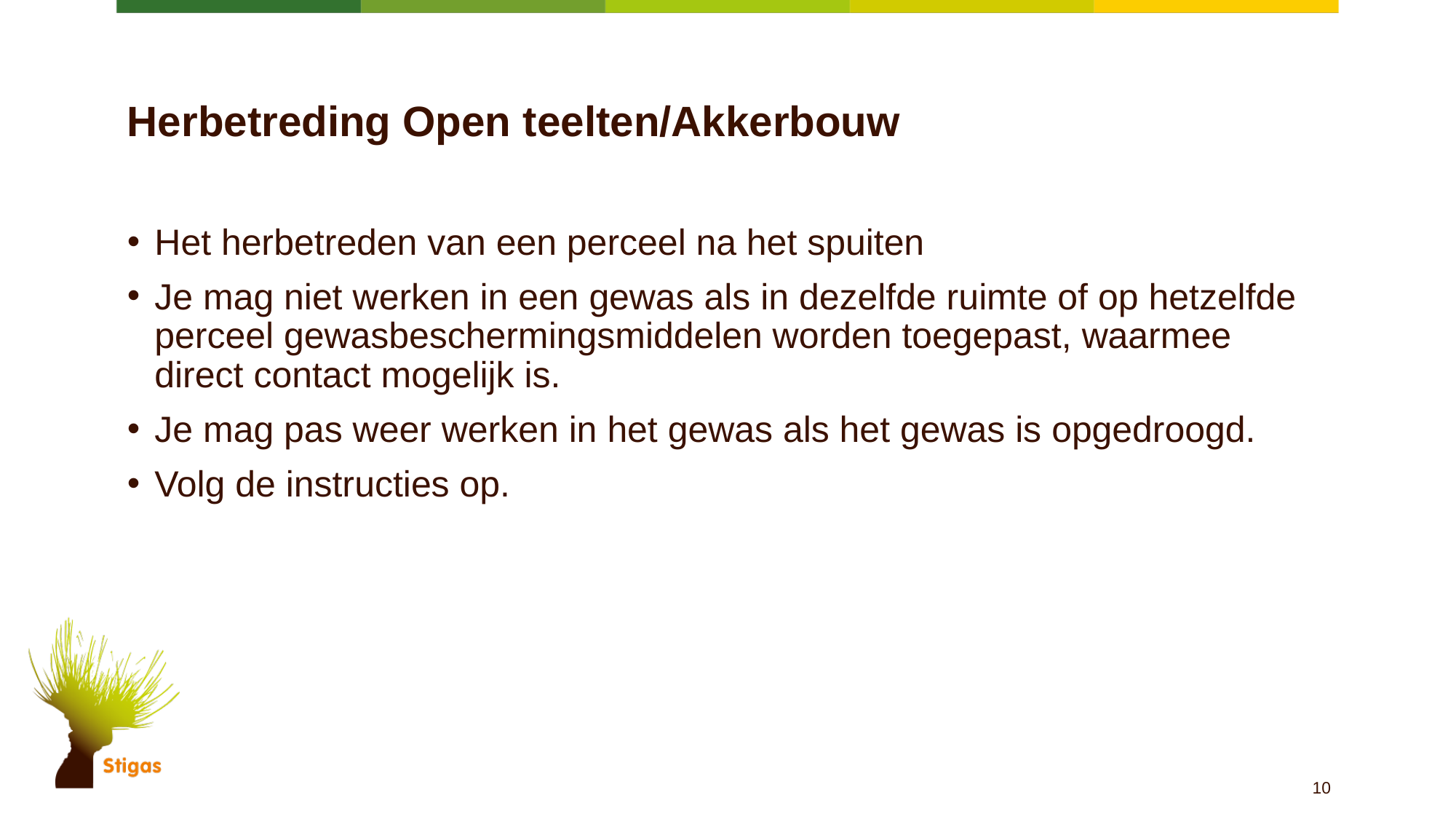

# Herbetreding Open teelten/Akkerbouw
Het herbetreden van een perceel na het spuiten
Je mag niet werken in een gewas als in dezelfde ruimte of op hetzelfde perceel gewasbeschermingsmiddelen worden toegepast, waarmee direct contact mogelijk is.
Je mag pas weer werken in het gewas als het gewas is opgedroogd.
Volg de instructies op.